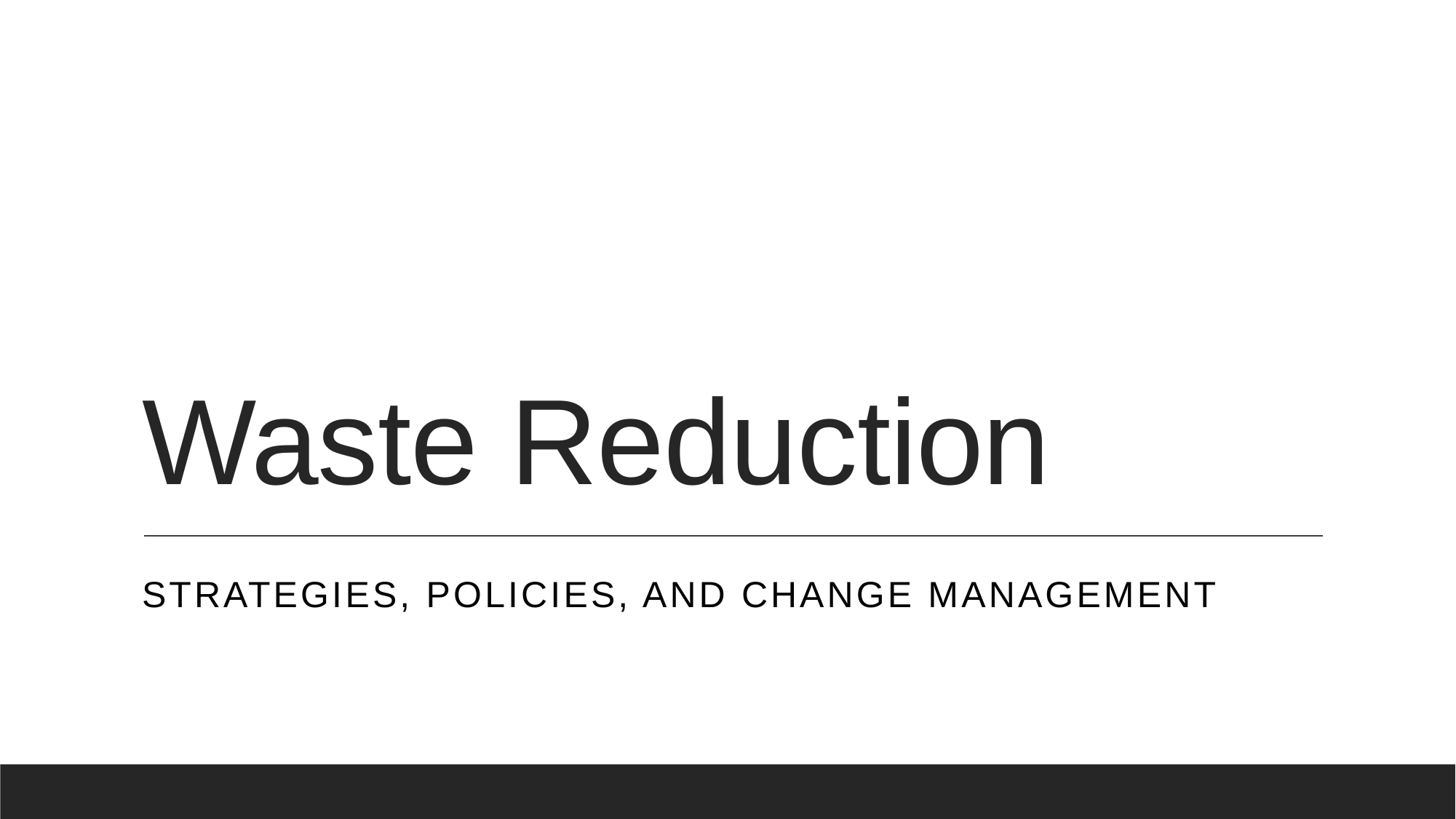

# Waste Reduction
Strategies, Policies, and change management